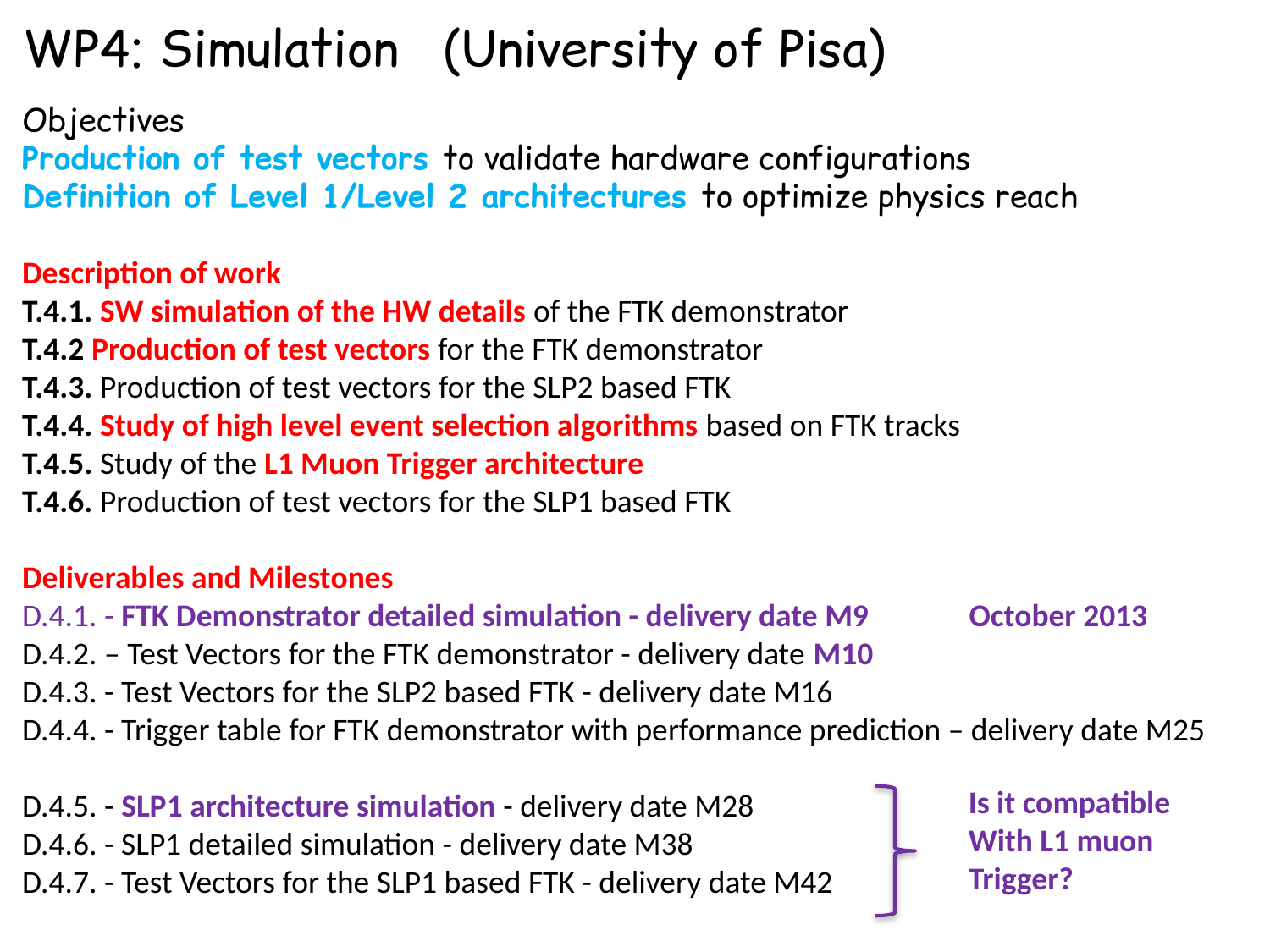

WP4: Simulation   (University of Pisa)
Objectives
Production of test vectors to validate hardware configurations
Definition of Level 1/Level 2 architectures to optimize physics reach

Description of work
T.4.1. SW simulation of the HW details of the FTK demonstrator
T.4.2 Production of test vectors for the FTK demonstrator
T.4.3. Production of test vectors for the SLP2 based FTK
T.4.4. Study of high level event selection algorithms based on FTK tracks
T.4.5. Study of the L1 Muon Trigger architecture
T.4.6. Production of test vectors for the SLP1 based FTK

Deliverables and Milestones
D.4.1. - FTK Demonstrator detailed simulation - delivery date M9              October 2013
D.4.2. – Test Vectors for the FTK demonstrator - delivery date M10
D.4.3. - Test Vectors for the SLP2 based FTK - delivery date M16
D.4.4. - Trigger table for FTK demonstrator with performance prediction – delivery date M25

D.4.5. - SLP1 architecture simulation - delivery date M28
D.4.6. - SLP1 detailed simulation - delivery date M38
D.4.7. - Test Vectors for the SLP1 based FTK - delivery date M42

Is it compatible
With L1 muon
Trigger?